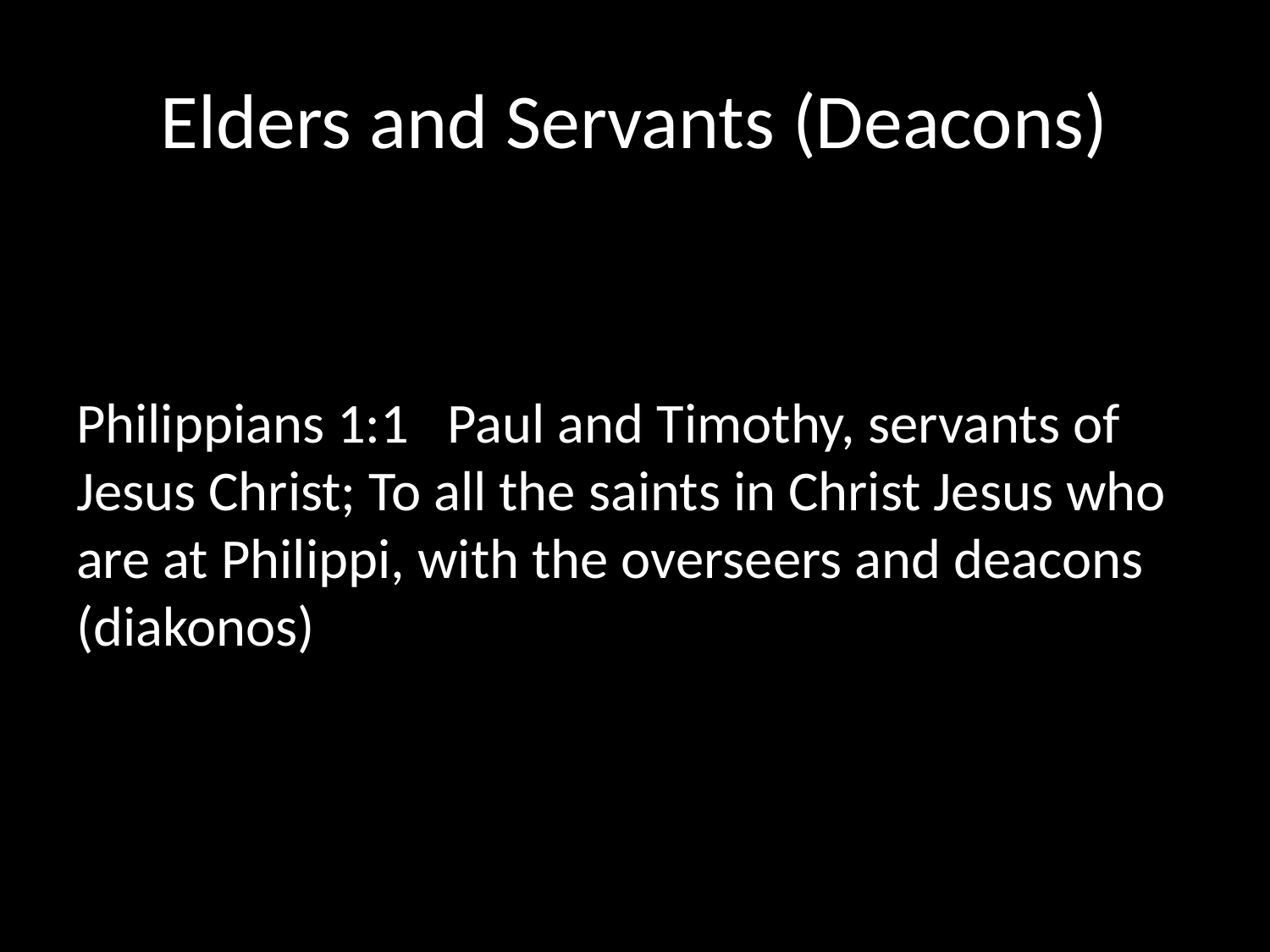

# Elders and Servants (Deacons)

Philippians 1:1   Paul and Timothy, servants of Jesus Christ; To all the saints in Christ Jesus who are at Philippi, with the overseers and deacons (diakonos)